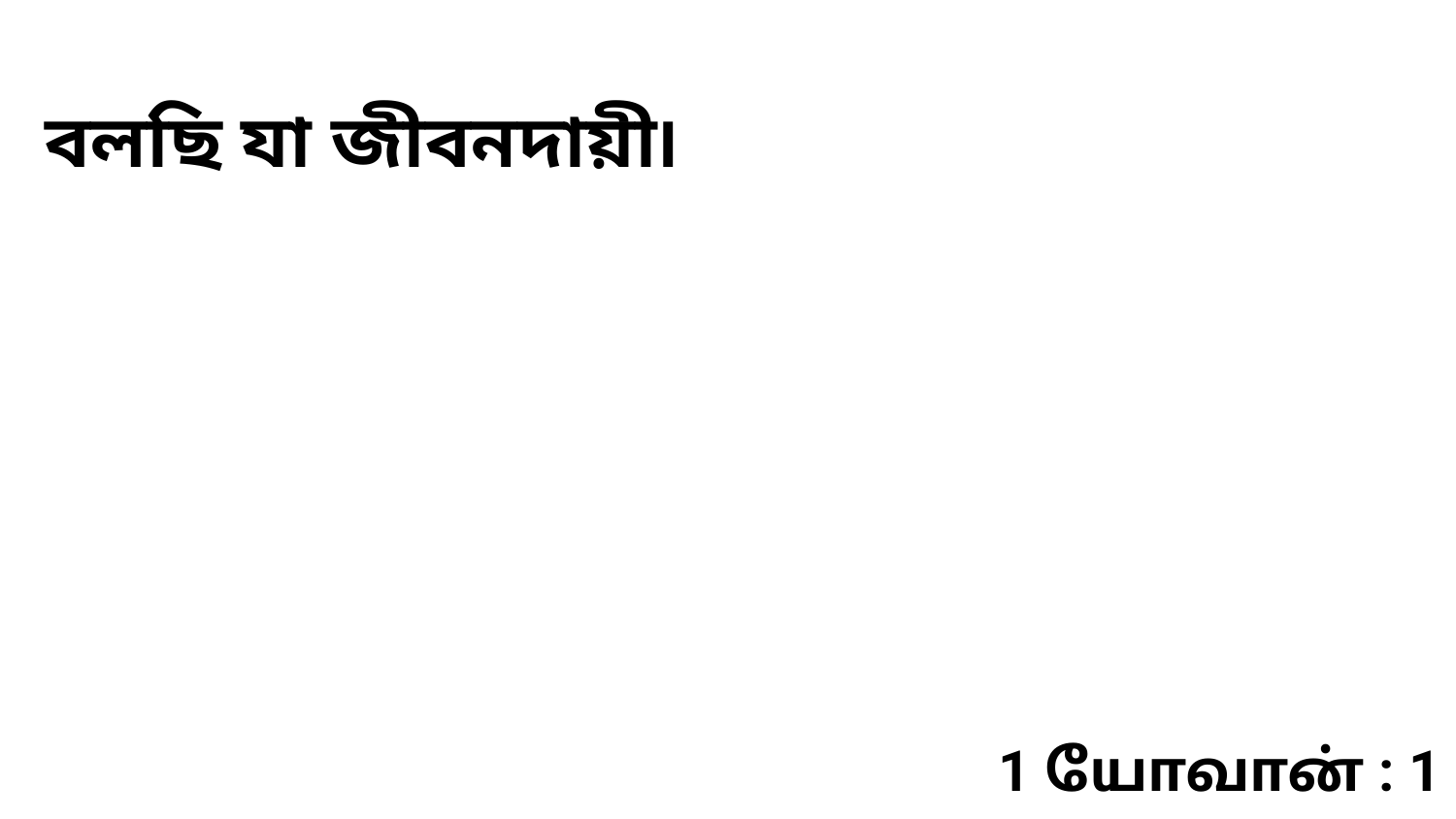

বলছি যা জীবনদায়ী৷
1 யோவான் : 1